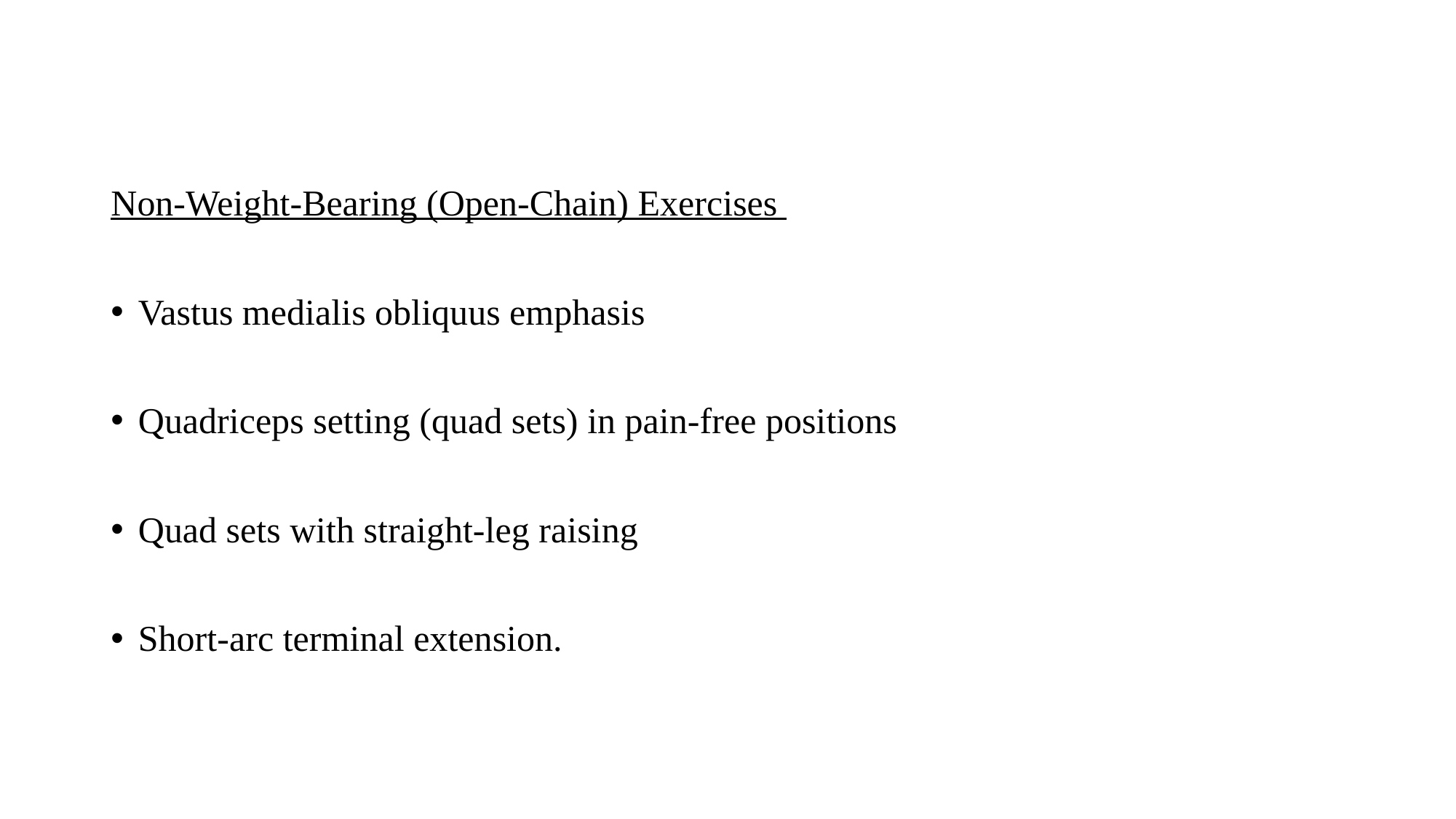

Non-Weight-Bearing (Open-Chain) Exercises

Vastus medialis obliquus emphasis

Quadriceps setting (quad sets) in pain-free positions

Quad sets with straight-leg raising

Short-arc terminal extension.